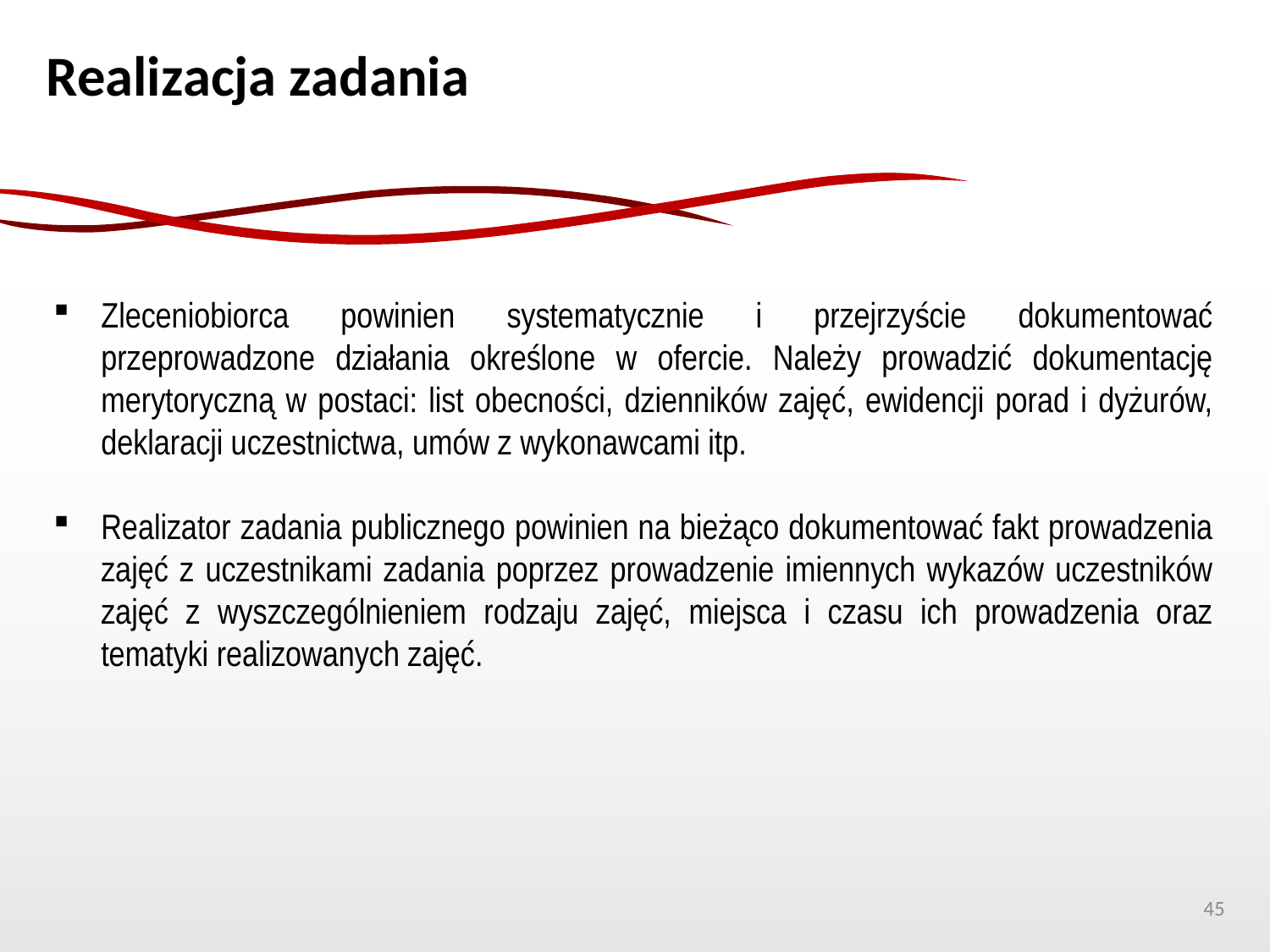

Realizacja zadania

Zleceniobiorca powinien systematycznie i przejrzyście dokumentować przeprowadzone działania określone w ofercie. Należy prowadzić dokumentację merytoryczną w postaci: list obecności, dzienników zajęć, ewidencji porad i dyżurów, deklaracji uczestnictwa, umów z wykonawcami itp.

Realizator zadania publicznego powinien na bieżąco dokumentować fakt prowadzenia zajęć z uczestnikami zadania poprzez prowadzenie imiennych wykazów uczestników zajęć z wyszczególnieniem rodzaju zajęć, miejsca i czasu ich prowadzenia oraz tematyki realizowanych zajęć.

45